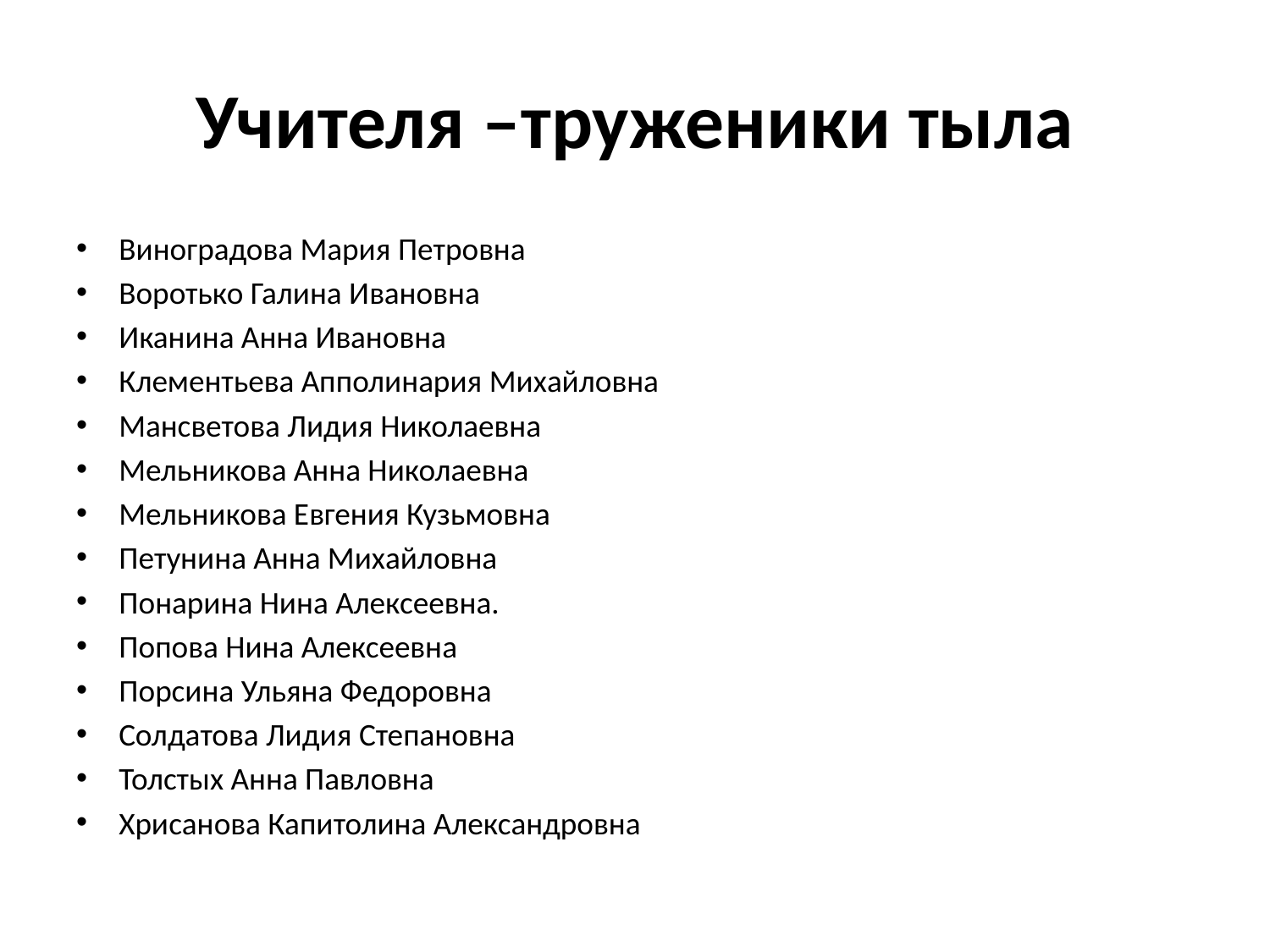

# Учителя –труженики тыла
Виноградова Мария Петровна
Воротько Галина Ивановна
Иканина Анна Ивановна
Клементьева Апполинария Михайловна
Мансветова Лидия Николаевна
Мельникова Анна Николаевна
Мельникова Евгения Кузьмовна
Петунина Анна Михайловна
Понарина Нина Алексеевна.
Попова Нина Алексеевна
Порсина Ульяна Федоровна
Солдатова Лидия Степановна
Толстых Анна Павловна
Хрисанова Капитолина Александровна